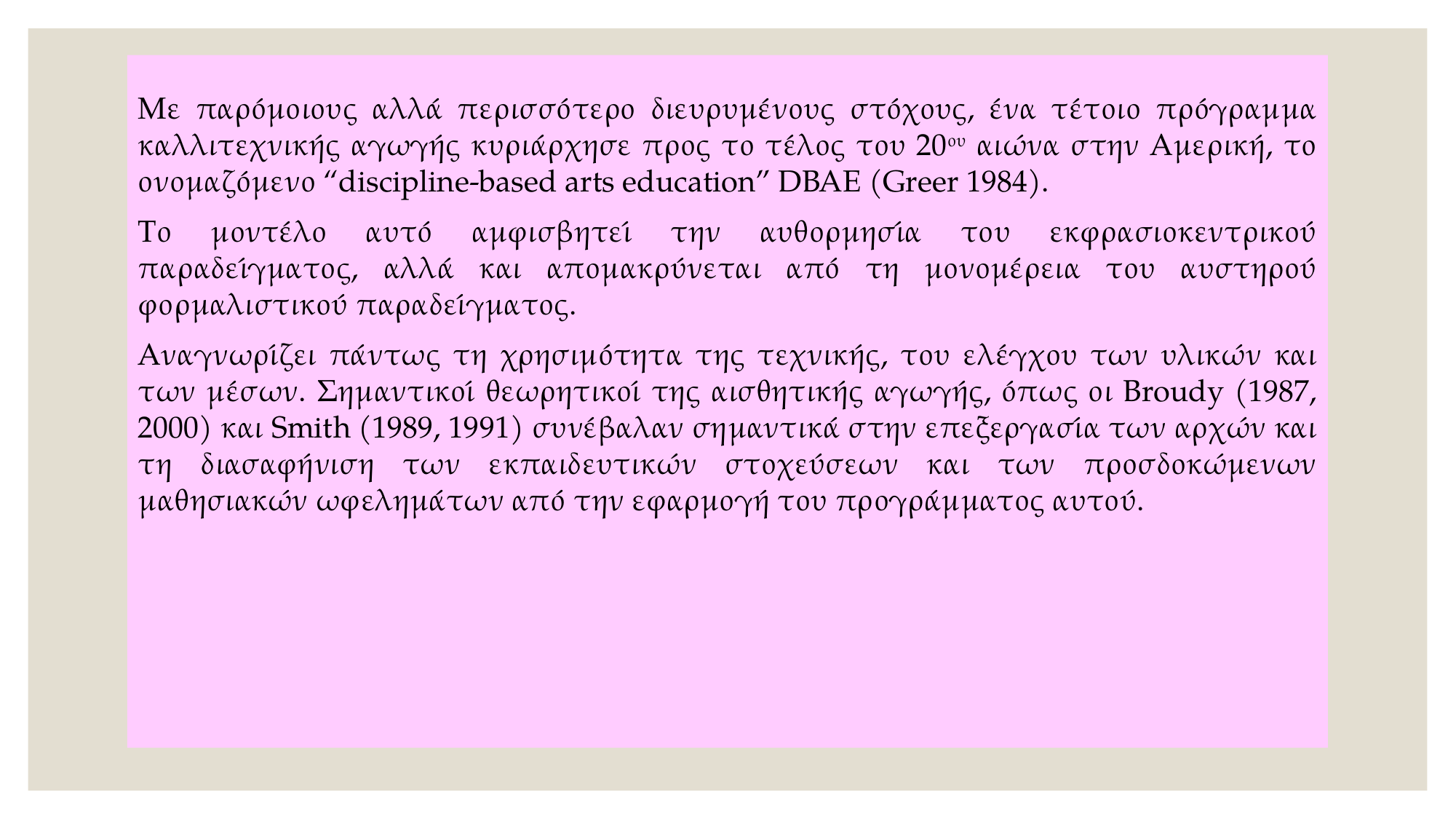

Με παρόμοιους αλλά περισσότερο διευρυμένους στόχους, ένα τέτοιο πρόγραμμα καλλιτεχνικής αγωγής κυριάρχησε προς το τέλος του 20ου αιώνα στην Αμερική, το ονομαζόμενο “discipline-based arts education” DBAE (Greer 1984).
Το μοντέλο αυτό αμφισβητεί την αυθορμησία του εκφρασιοκεντρικού παραδείγματος, αλλά και απομακρύνεται από τη μονομέρεια του αυστηρού φορμαλιστικού παραδείγματος.
Αναγνωρίζει πάντως τη χρησιμότητα της τεχνικής, του ελέγχου των υλικών και των μέσων. Σημαντικοί θεωρητικοί της αισθητικής αγωγής, όπως οι Broudy (1987, 2000) και Smith (1989, 1991) συνέβαλαν σημαντικά στην επεξεργασία των αρχών και τη διασαφήνιση των εκπαιδευτικών στοχεύσεων και των προσδοκώμενων μαθησιακών ωφελημάτων από την εφαρμογή του προγράμματος αυτού.